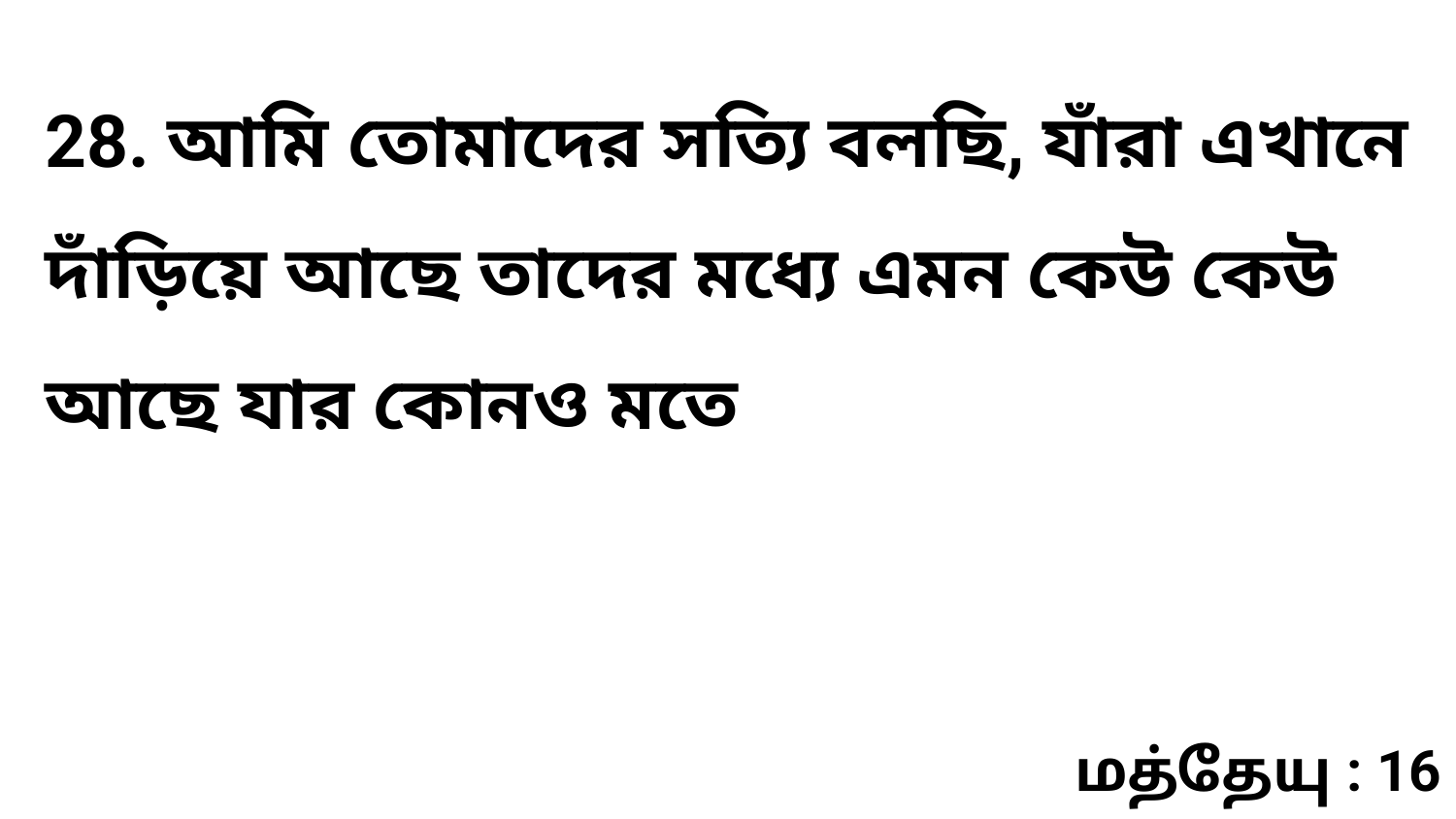

28. আমি তোমাদের সত্যি বলছি, যাঁরা এখানে দাঁড়িয়ে আছে তাদের মধ্যে এমন কেউ কেউ আছে যার কোনও মতে
மத்தேயு : 16